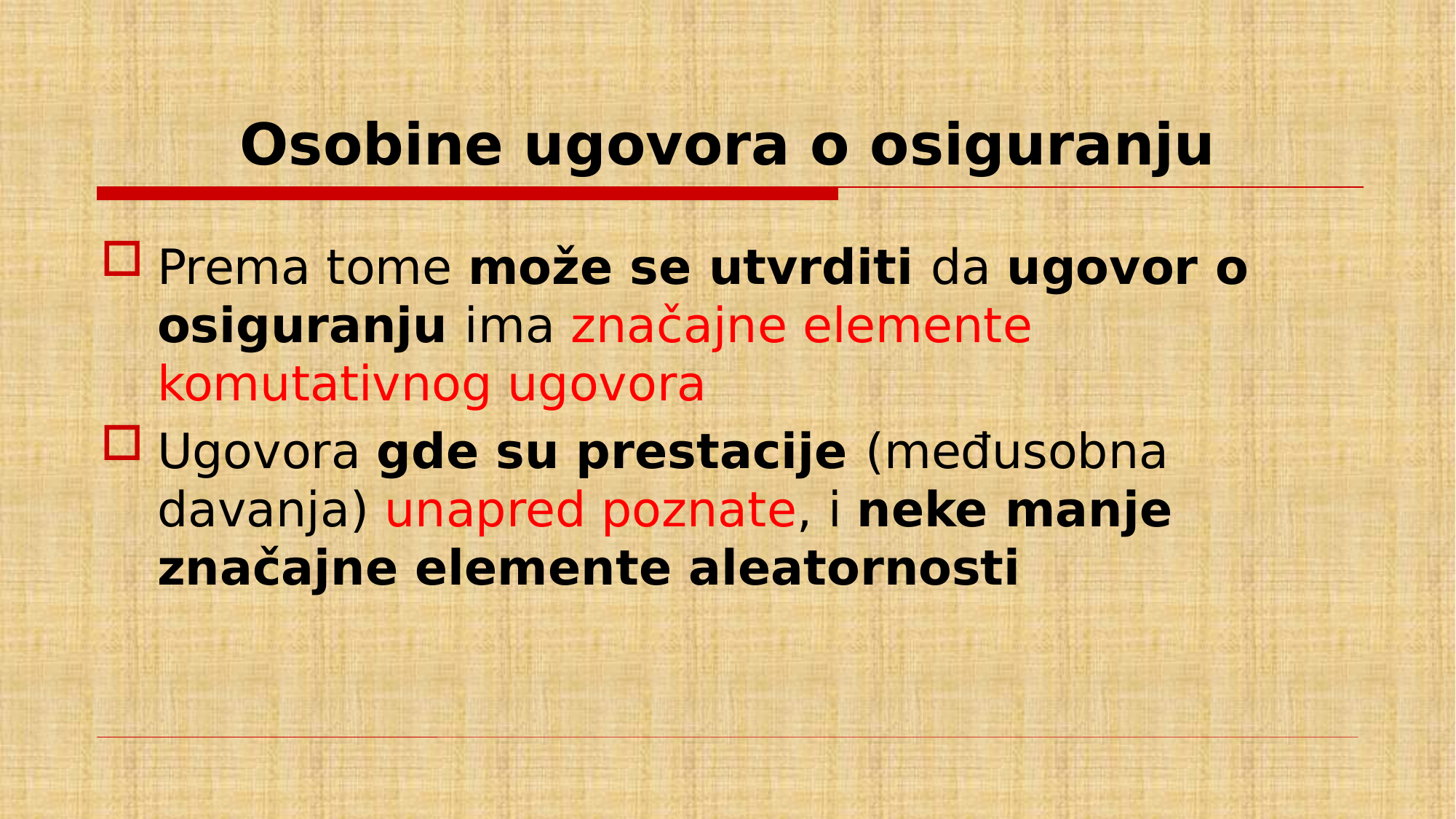

# Osobine ugovora o osiguranju
Prema tome može se utvrditi da ugovor o osiguranju ima značajne elemente komutativnog ugovora
Ugovora gde su prestacije (međusobna davanja) unapred poznate, i neke manje značajne elemente aleatornosti